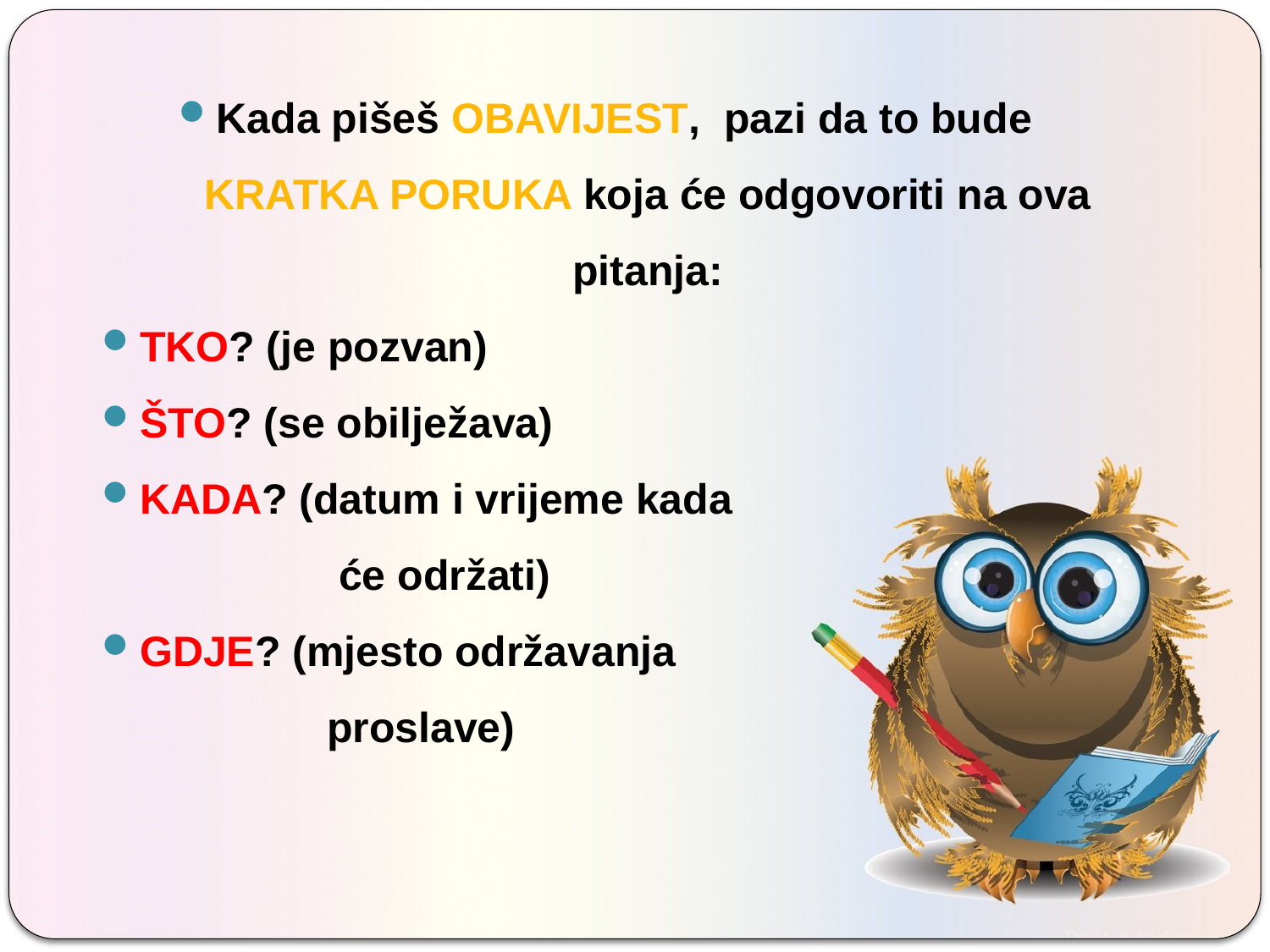

#
Kada pišeš OBAVIJEST,  pazi da to bude     KRATKA PORUKA koja će odgovoriti na ova pitanja:
TKO? (je pozvan)
ŠTO? (se obilježava)
KADA? (datum i vrijeme kada
                    će održati)
GDJE? (mjesto održavanja
                   proslave)